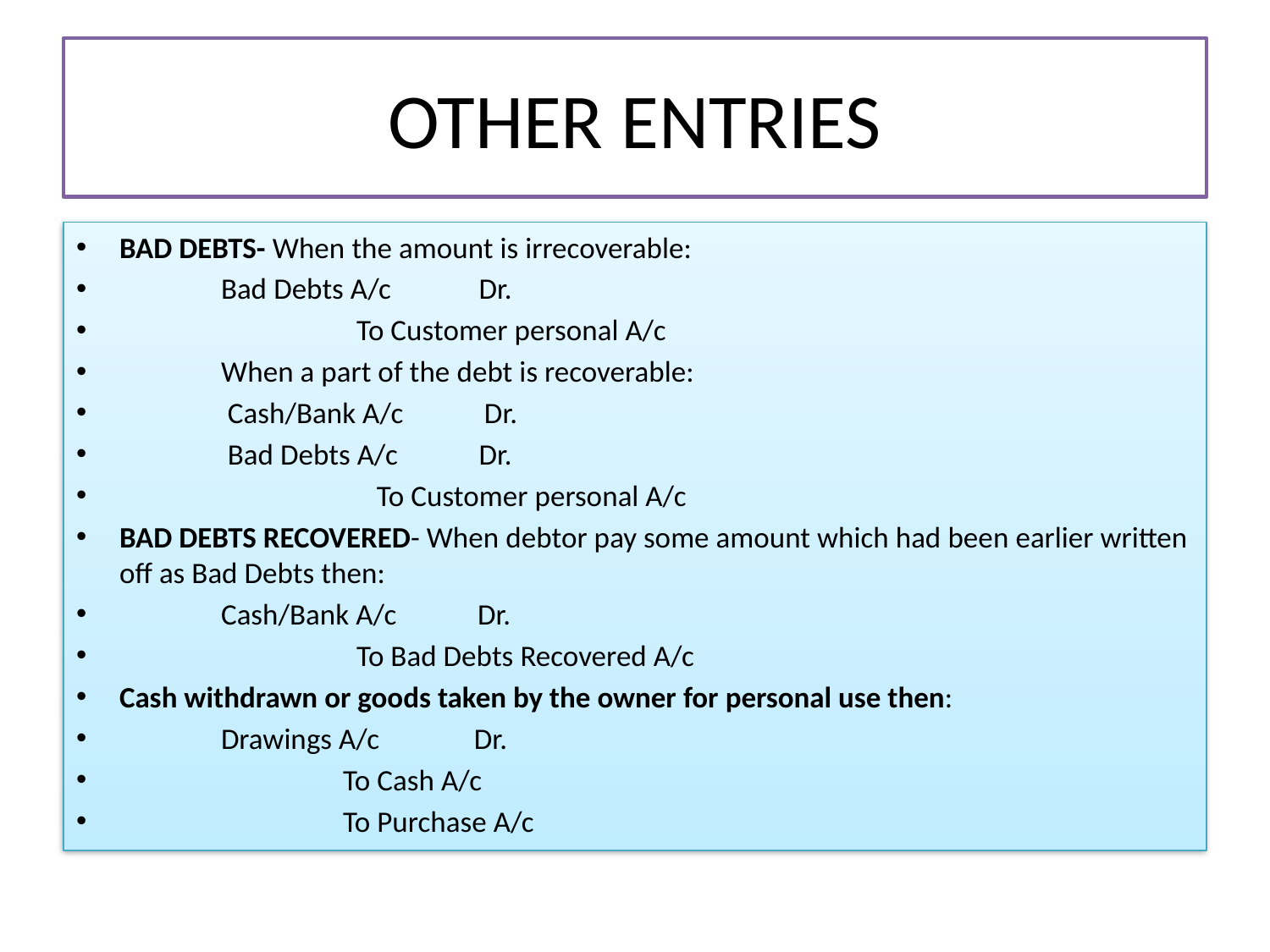

# OTHER ENTRIES
BAD DEBTS- When the amount is irrecoverable:
               Bad Debts A/c             Dr.
                                   To Customer personal A/c
               When a part of the debt is recoverable:
                Cash/Bank A/c            Dr.
                Bad Debts A/c            Dr.
                                      To Customer personal A/c
BAD DEBTS RECOVERED- When debtor pay some amount which had been earlier written off as Bad Debts then:
               Cash/Bank A/c            Dr.
                                   To Bad Debts Recovered A/c
Cash withdrawn or goods taken by the owner for personal use then:
               Drawings A/c              Dr.
                                 To Cash A/c
                                 To Purchase A/c